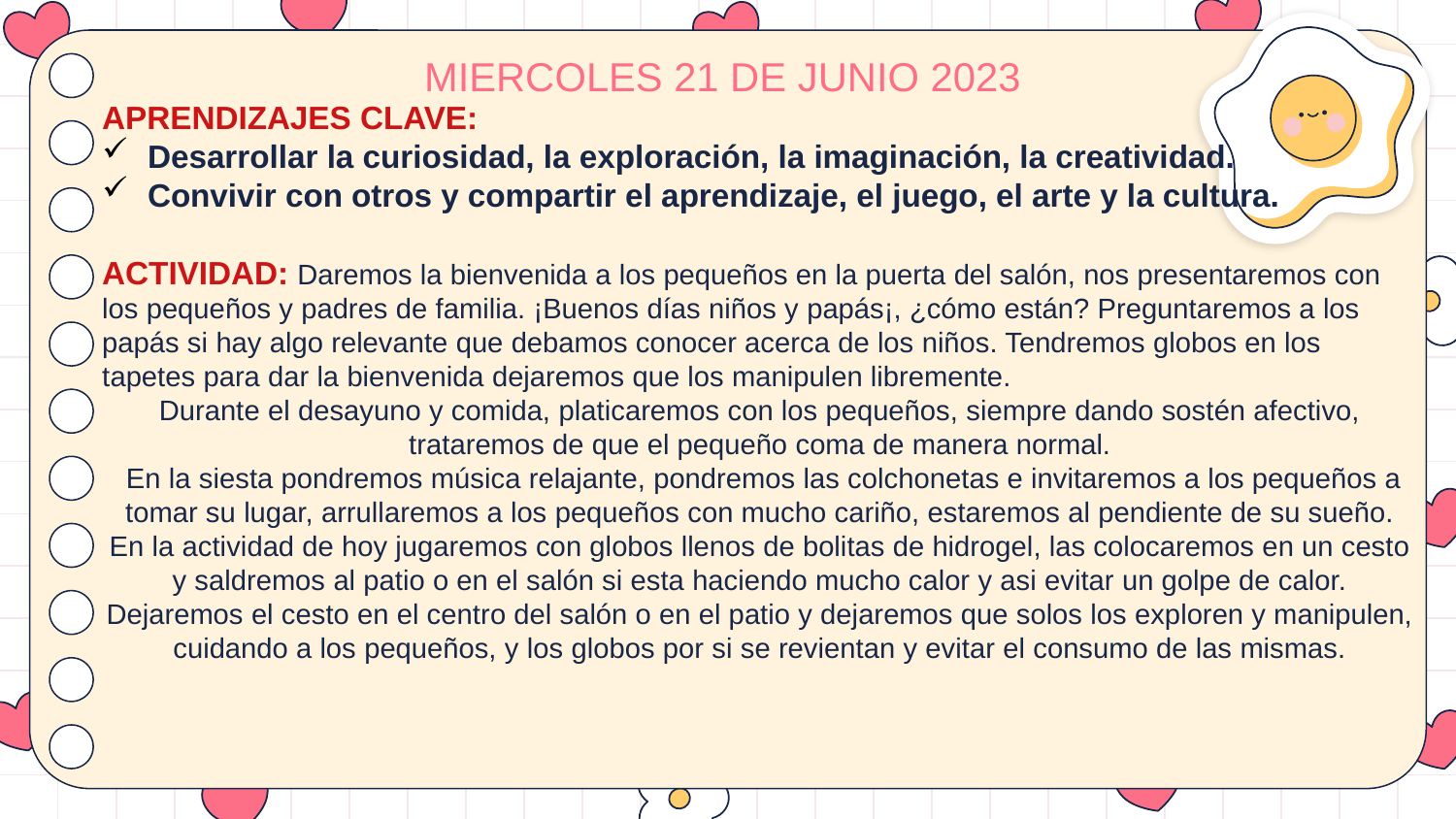

# MIERCOLES 21 DE JUNIO 2023
APRENDIZAJES CLAVE:
Desarrollar la curiosidad, la exploración, la imaginación, la creatividad.
Convivir con otros y compartir el aprendizaje, el juego, el arte y la cultura.

ACTIVIDAD: Daremos la bienvenida a los pequeños en la puerta del salón, nos presentaremos con los pequeños y padres de familia. ¡Buenos días niños y papás¡, ¿cómo están? Preguntaremos a los papás si hay algo relevante que debamos conocer acerca de los niños. Tendremos globos en los tapetes para dar la bienvenida dejaremos que los manipulen libremente.
Durante el desayuno y comida, platicaremos con los pequeños, siempre dando sostén afectivo, trataremos de que el pequeño coma de manera normal.
 En la siesta pondremos música relajante, pondremos las colchonetas e invitaremos a los pequeños a tomar su lugar, arrullaremos a los pequeños con mucho cariño, estaremos al pendiente de su sueño.
En la actividad de hoy jugaremos con globos llenos de bolitas de hidrogel, las colocaremos en un cesto y saldremos al patio o en el salón si esta haciendo mucho calor y asi evitar un golpe de calor. Dejaremos el cesto en el centro del salón o en el patio y dejaremos que solos los exploren y manipulen, cuidando a los pequeños, y los globos por si se revientan y evitar el consumo de las mismas.